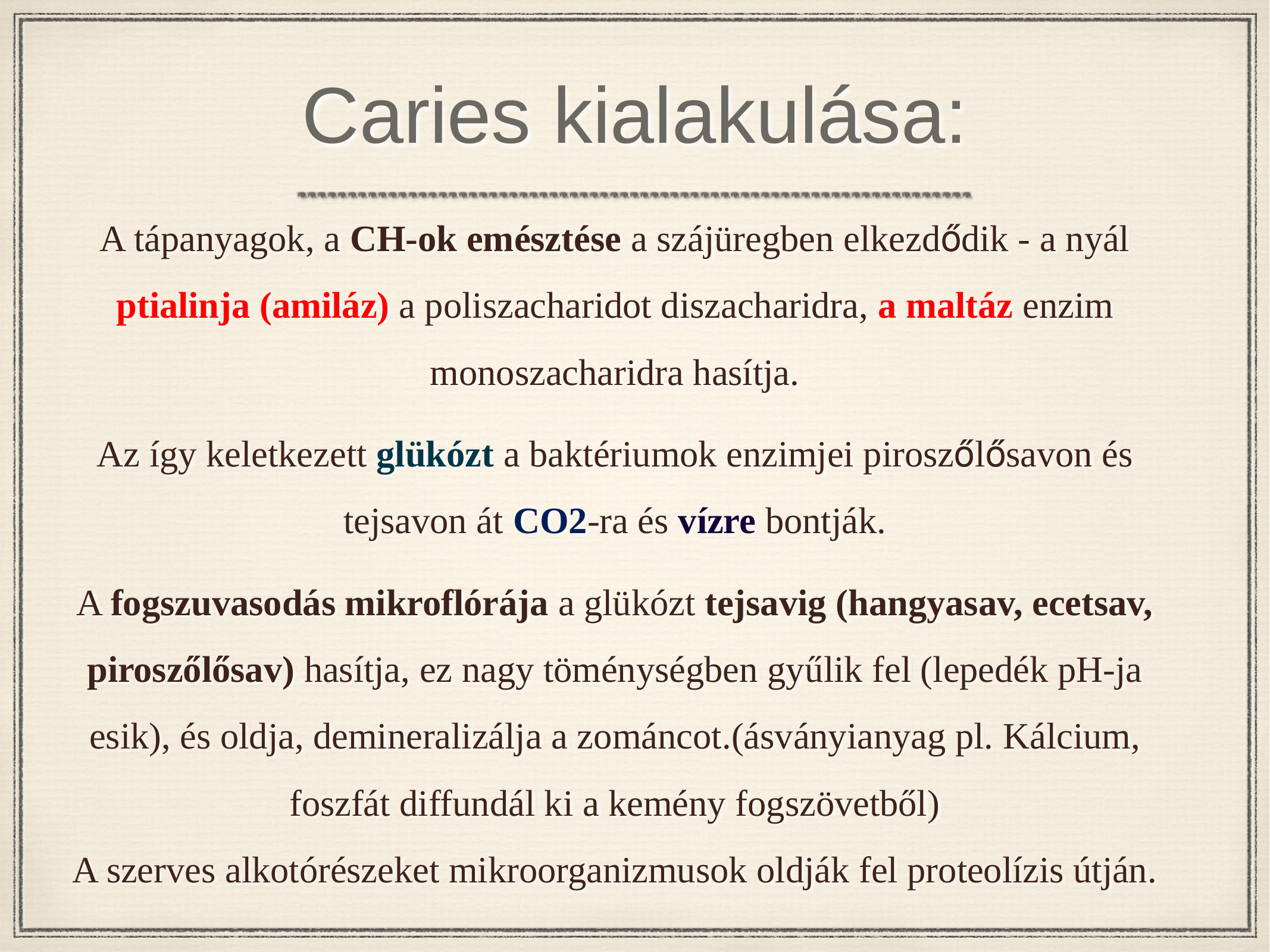

# Caries kialakulása:
A tápanyagok, a CH-ok emésztése a szájüregben elkezdődik - a nyál ptialinja (amiláz) a poliszacharidot diszacharidra, a maltáz enzim monoszacharidra hasítja.
Az így keletkezett glükózt a baktériumok enzimjei piroszőlősavon és tejsavon át CO2-ra és vízre bontják.
A fogszuvasodás mikroflórája a glükózt tejsavig (hangyasav, ecetsav, piroszőlősav) hasítja, ez nagy töménységben gyűlik fel (lepedék pH-ja esik), és oldja, demineralizálja a zománcot.(ásványianyag pl. Kálcium, foszfát diffundál ki a kemény fogszövetből)
A szerves alkotórészeket mikroorganizmusok oldják fel proteolízis útján.